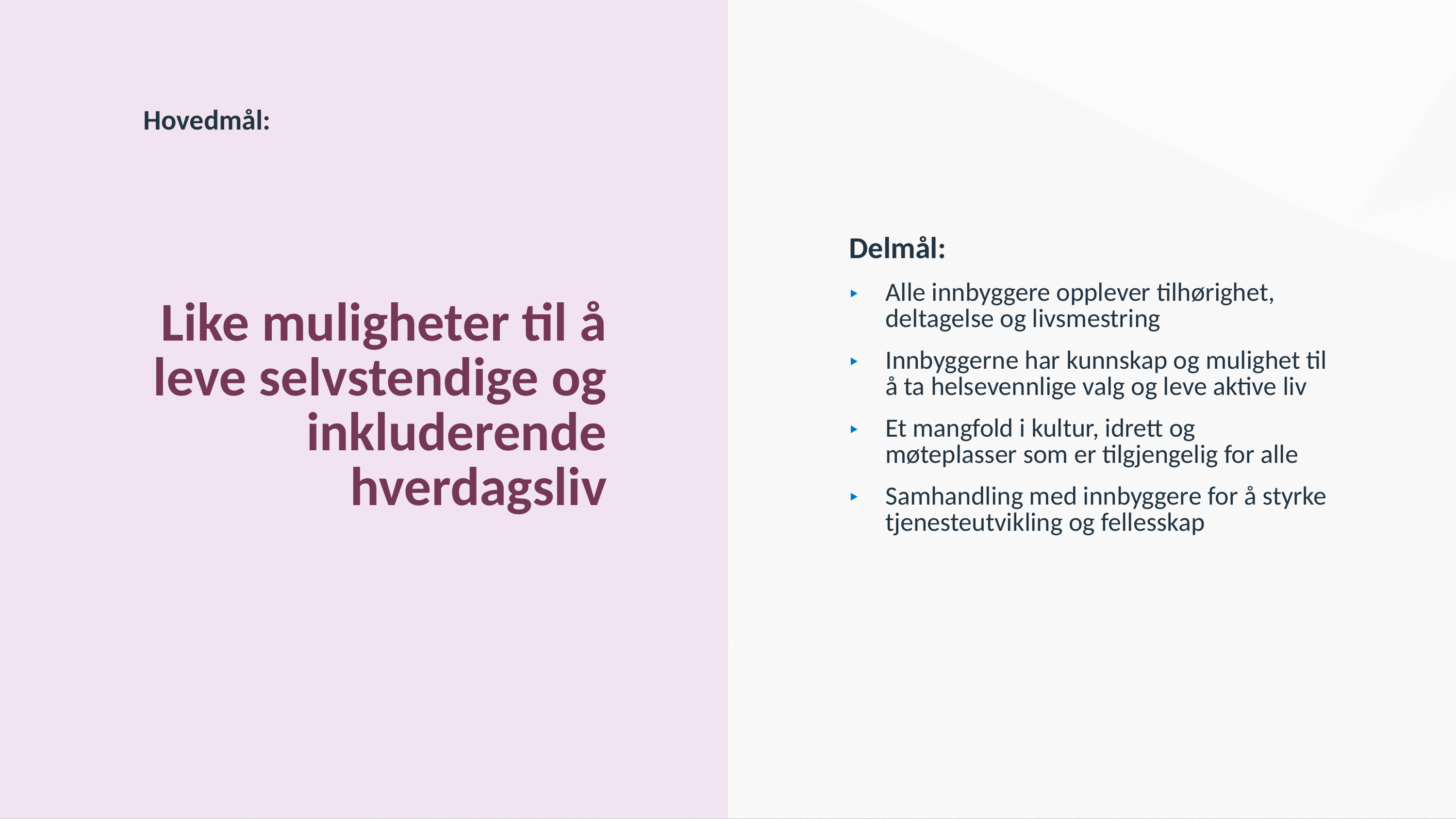

# Like muligheter til å leve selvstendige og inkluderende hverdagsliv
Hovedmål:
Delmål:
Alle innbyggere opplever tilhørighet, deltagelse og livsmestring
Innbyggerne har kunnskap og mulighet til å ta helsevennlige valg og leve aktive liv
Et mangfold i kultur, idrett og møteplasser som er tilgjengelig for alle
Samhandling med innbyggere for å styrke tjenesteutvikling og fellesskap